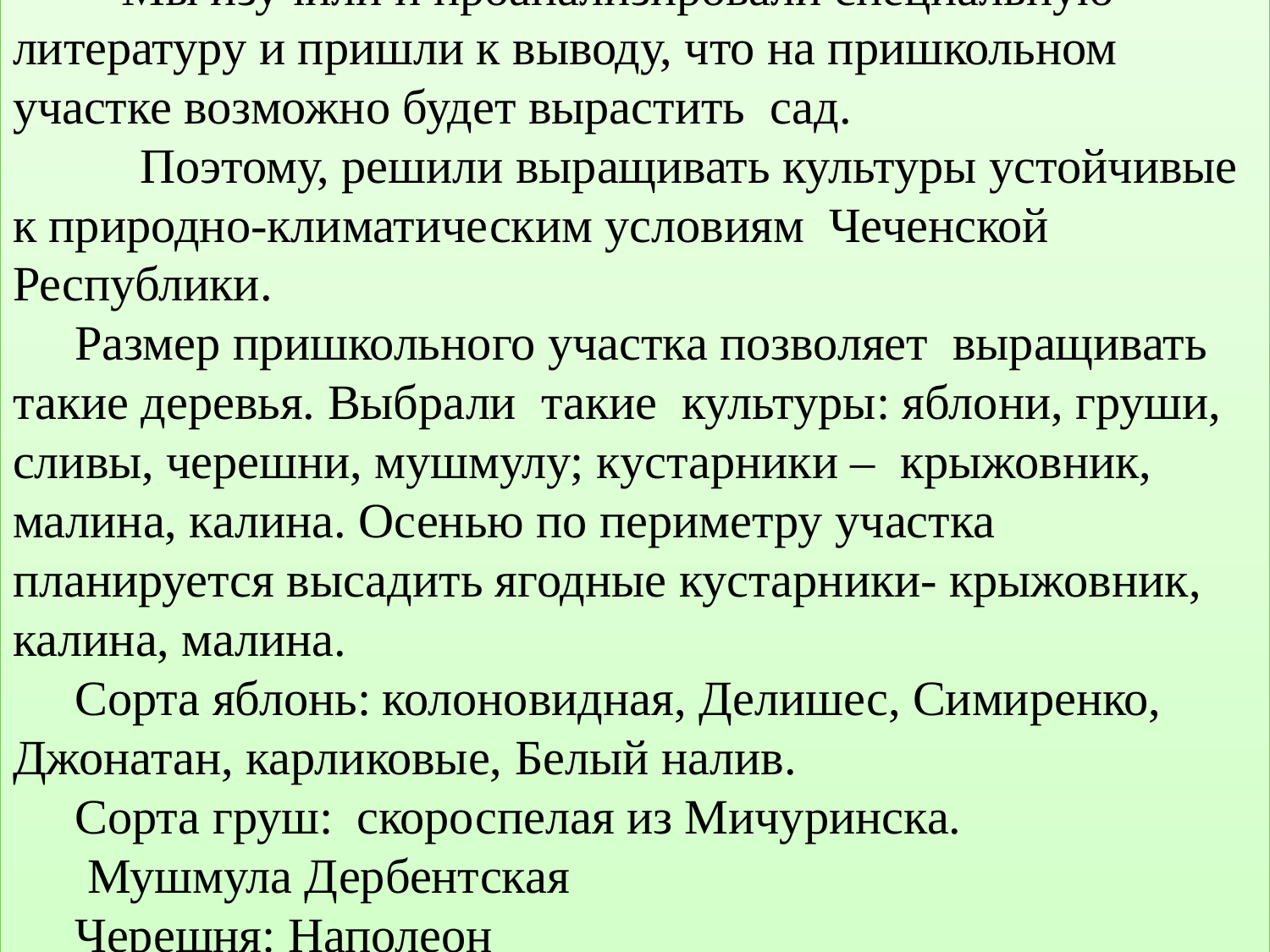

Краткое описание проекта по этапам
Организационно-подготовительный
                                (01.03.2017-31.03.2017)
          Мы изучили и проанализировали специальную литературу и пришли к выводу, что на пришкольном участке возможно будет вырастить  сад.
	Поэтому, решили выращивать культуры устойчивые к природно-климатическим условиям  Чеченской Республики.
Размер пришкольного участка позволяет  выращивать такие деревья. Выбрали  такие  культуры: яблони, груши, сливы, черешни, мушмулу; кустарники –  крыжовник, малина, калина. Осенью по периметру участка планируется высадить ягодные кустарники- крыжовник, калина, малина.
Сорта яблонь: колоновидная, Делишес, Симиренко, Джонатан, карликовые, Белый налив.
Сорта груш:  скороспелая из Мичуринска.
 Мушмула Дербентская
Черешня: Наполеон